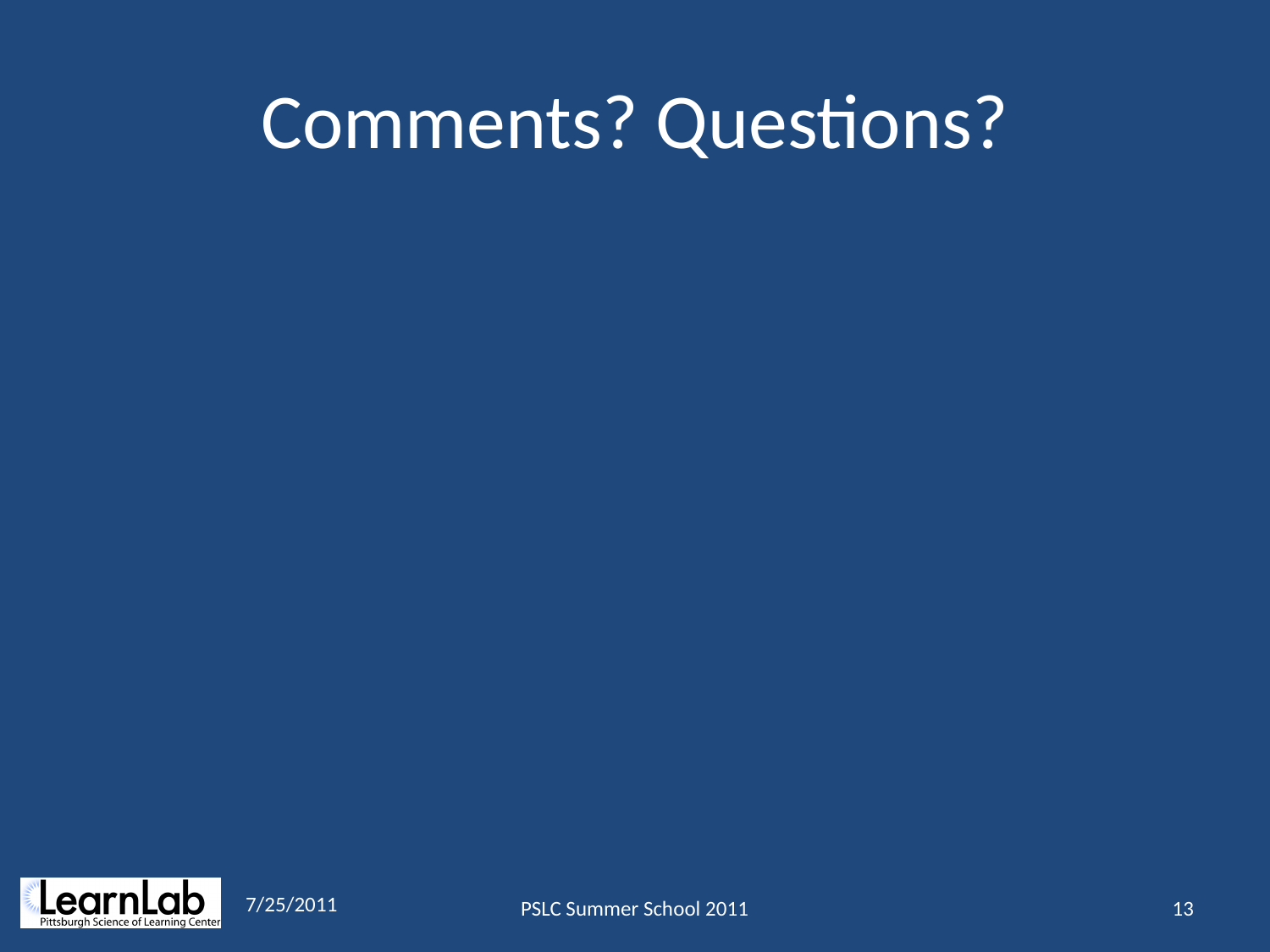

# Comments? Questions?

7/25/2011
PSLC Summer School 2011
13